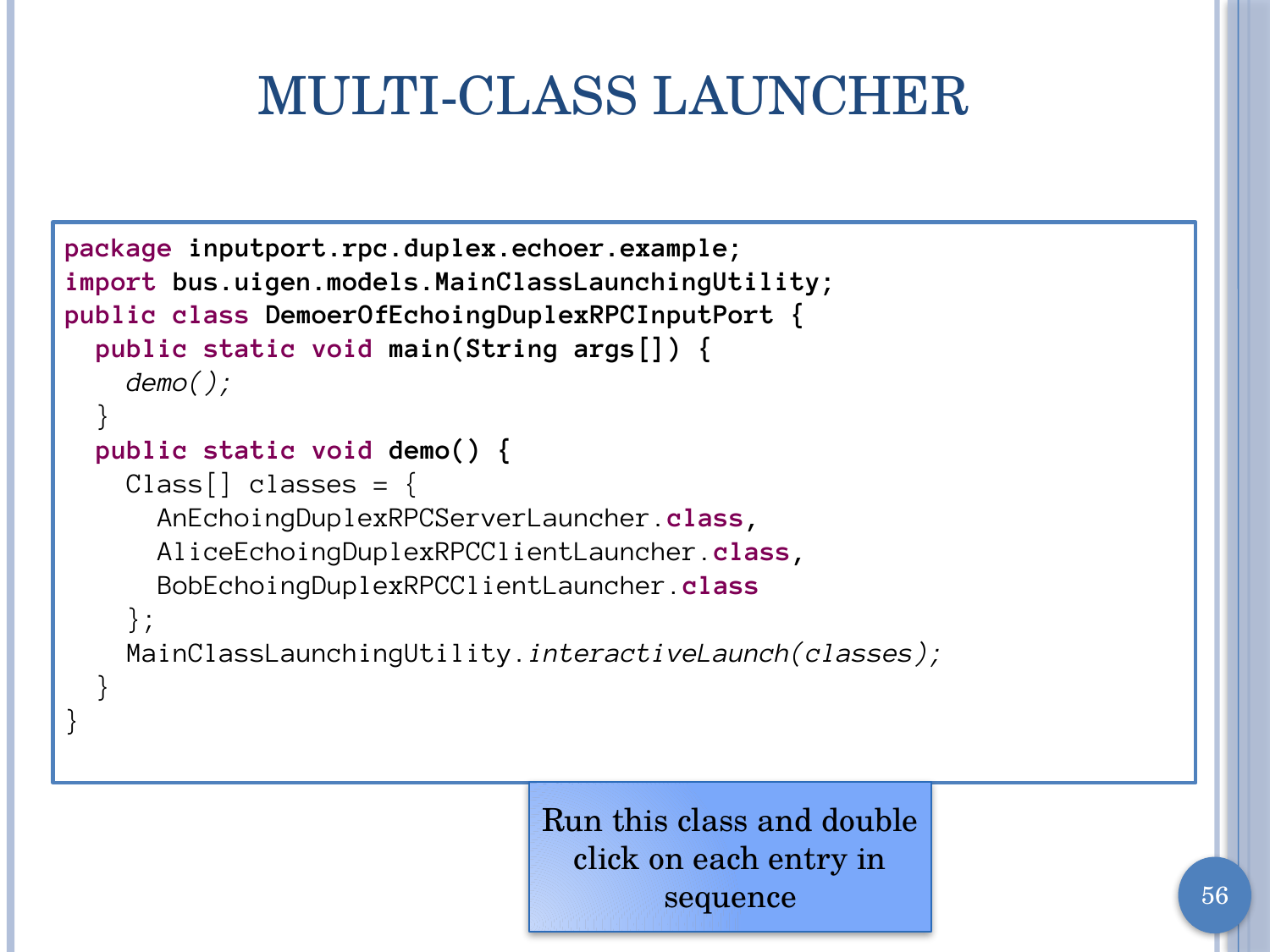

# Multi-Class Launcher
package inputport.rpc.duplex.echoer.example;
import bus.uigen.models.MainClassLaunchingUtility;
public class DemoerOfEchoingDuplexRPCInputPort {
  public static void main(String args[]) {
    demo();
  }
  public static void demo() {
    Class[] classes = {
      AnEchoingDuplexRPCServerLauncher.class,
      AliceEchoingDuplexRPCClientLauncher.class,
      BobEchoingDuplexRPCClientLauncher.class
    };
    MainClassLaunchingUtility.interactiveLaunch(classes);
  }
}
Run this class and double click on each entry in sequence